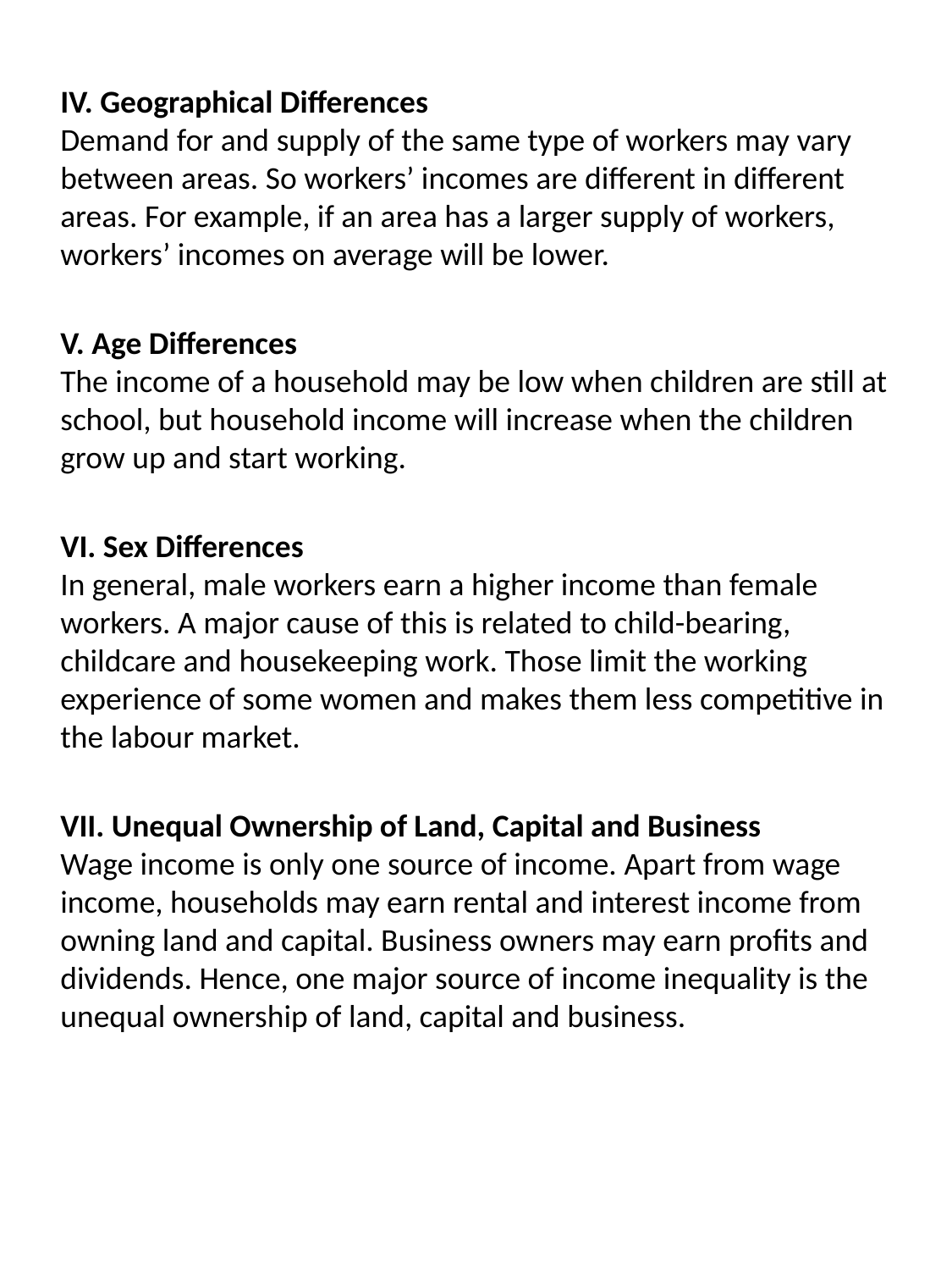

IV. Geographical Differences
Demand for and supply of the same type of workers may vary between areas. So workers’ incomes are different in different areas. For example, if an area has a larger supply of workers, workers’ incomes on average will be lower.

V. Age Differences
The income of a household may be low when children are still at school, but household income will increase when the children grow up and start working.

VI. Sex Differences
In general, male workers earn a higher income than female workers. A major cause of this is related to child-bearing, childcare and housekeeping work. Those limit the working experience of some women and makes them less competitive in the labour market.

VII. Unequal Ownership of Land, Capital and Business
Wage income is only one source of income. Apart from wage income, households may earn rental and interest income from owning land and capital. Business owners may earn profits and dividends. Hence, one major source of income inequality is the unequal ownership of land, capital and business.